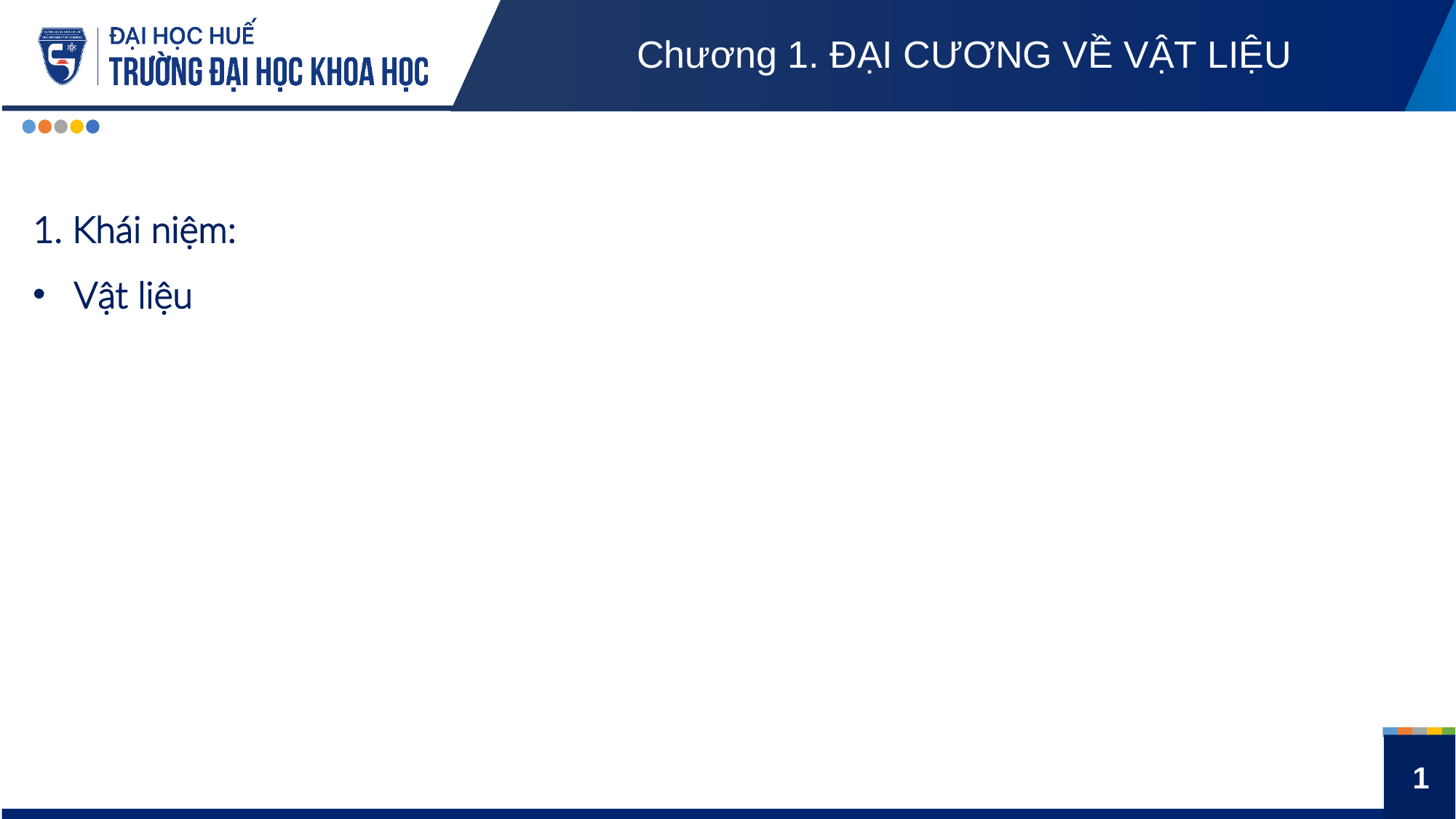

# Chương 1. ĐẠI CƯƠNG VỀ VẬT LIỆU
1. Khái niệm:
Vật liệu
1